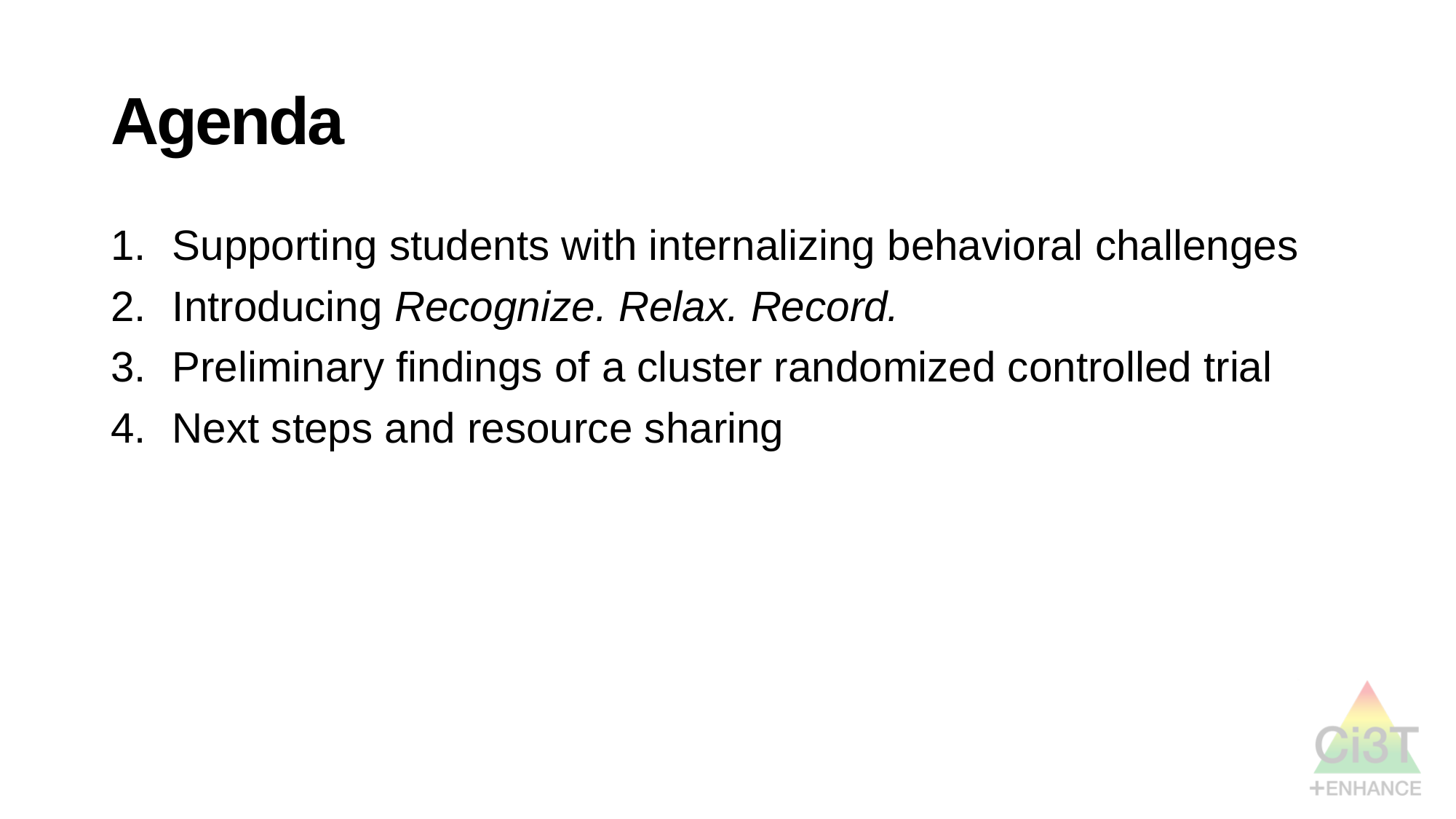

# Agenda
Supporting students with internalizing behavioral challenges
Introducing Recognize. Relax. Record.
Preliminary findings of a cluster randomized controlled trial
Next steps and resource sharing